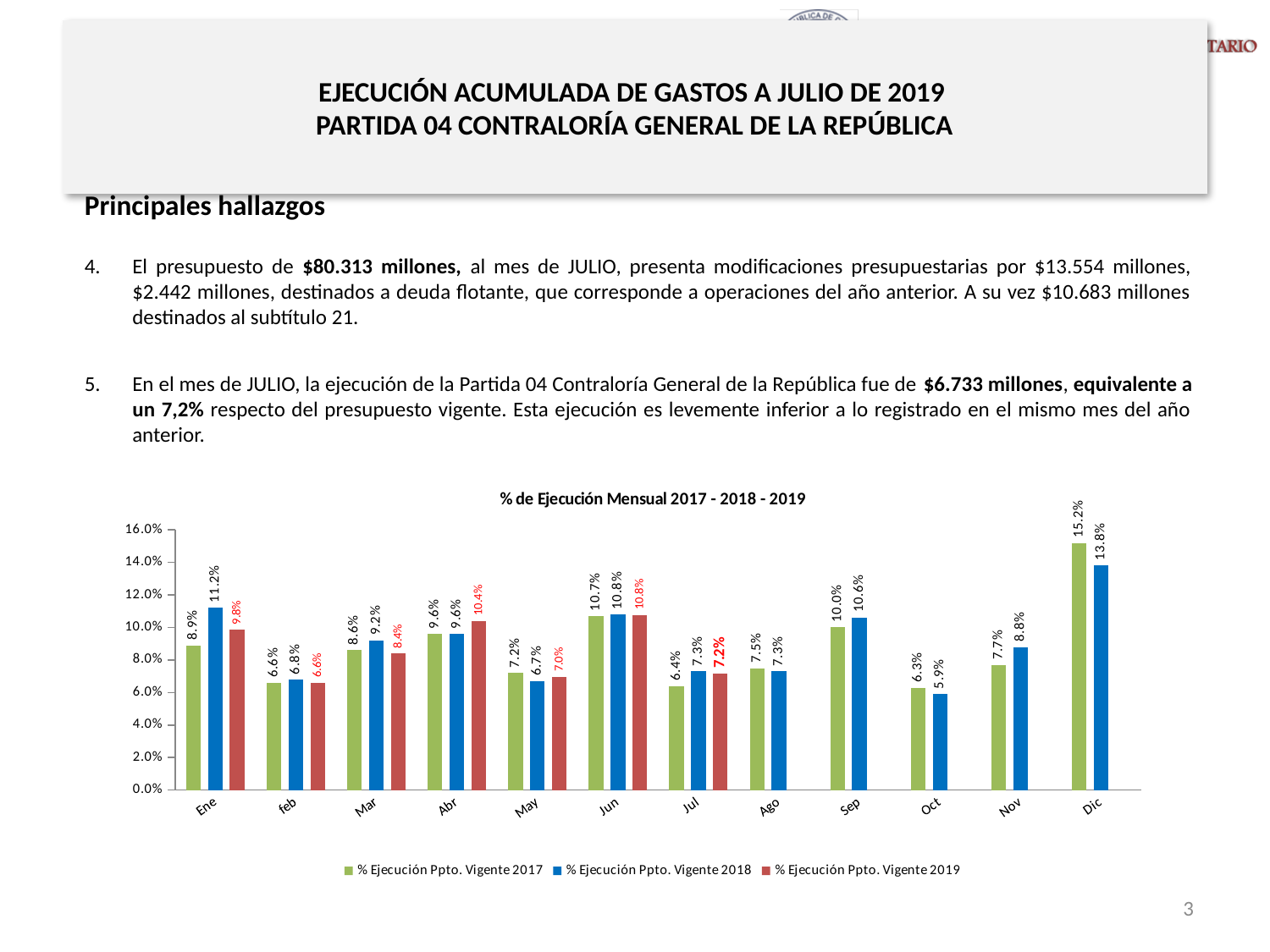

# EJECUCIÓN ACUMULADA DE GASTOS A JULIO DE 2019 PARTIDA 04 CONTRALORÍA GENERAL DE LA REPÚBLICA
Principales hallazgos
El presupuesto de $80.313 millones, al mes de JULIO, presenta modificaciones presupuestarias por $13.554 millones, $2.442 millones, destinados a deuda flotante, que corresponde a operaciones del año anterior. A su vez $10.683 millones destinados al subtítulo 21.
En el mes de JULIO, la ejecución de la Partida 04 Contraloría General de la República fue de $6.733 millones, equivalente a un 7,2% respecto del presupuesto vigente. Esta ejecución es levemente inferior a lo registrado en el mismo mes del año anterior.

[unsupported chart]

3